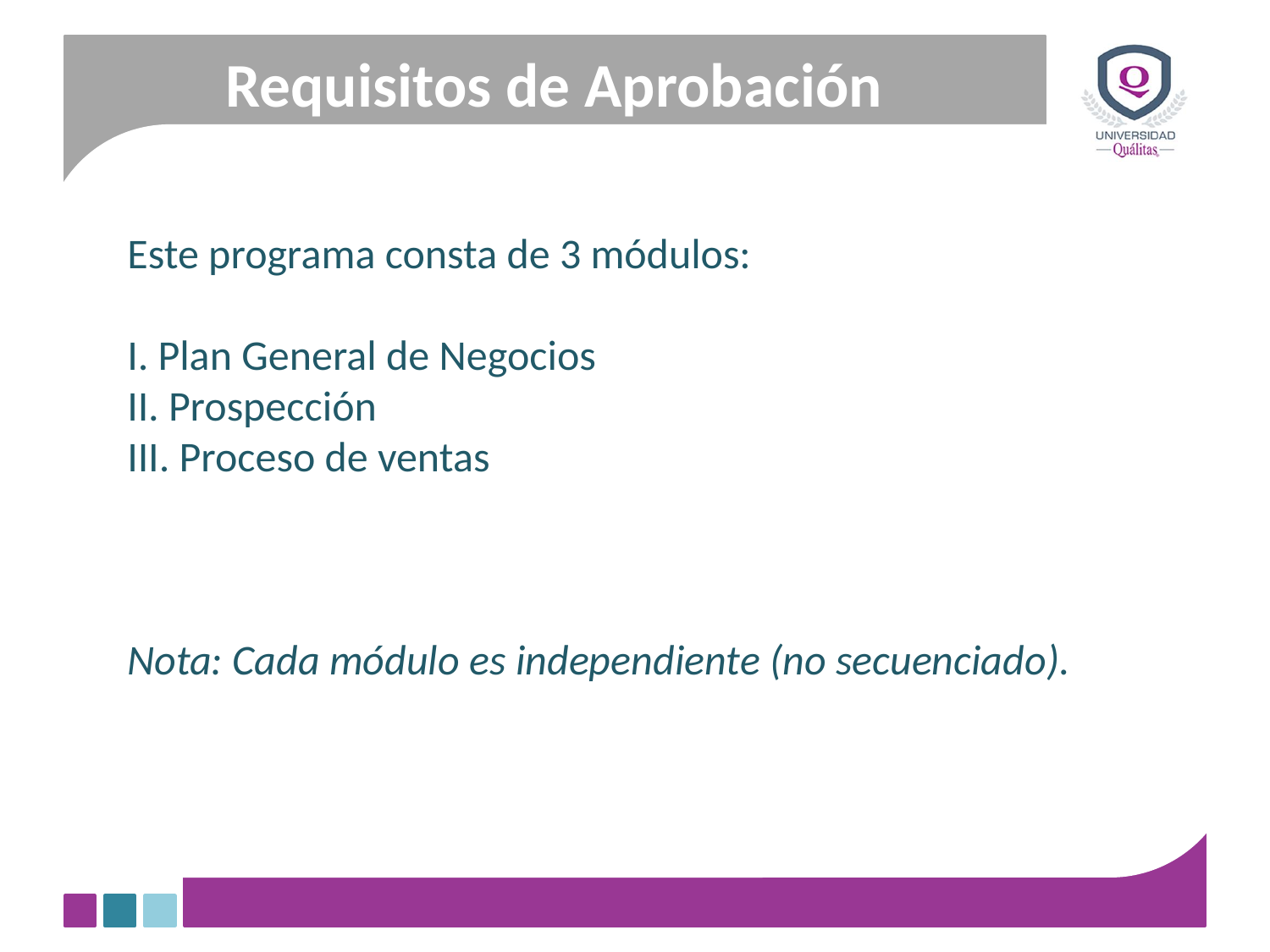

# Requisitos de Aprobación
Este programa consta de 3 módulos:

I. Plan General de Negocios
II. Prospección
III. Proceso de ventas

Nota: Cada módulo es independiente (no secuenciado).